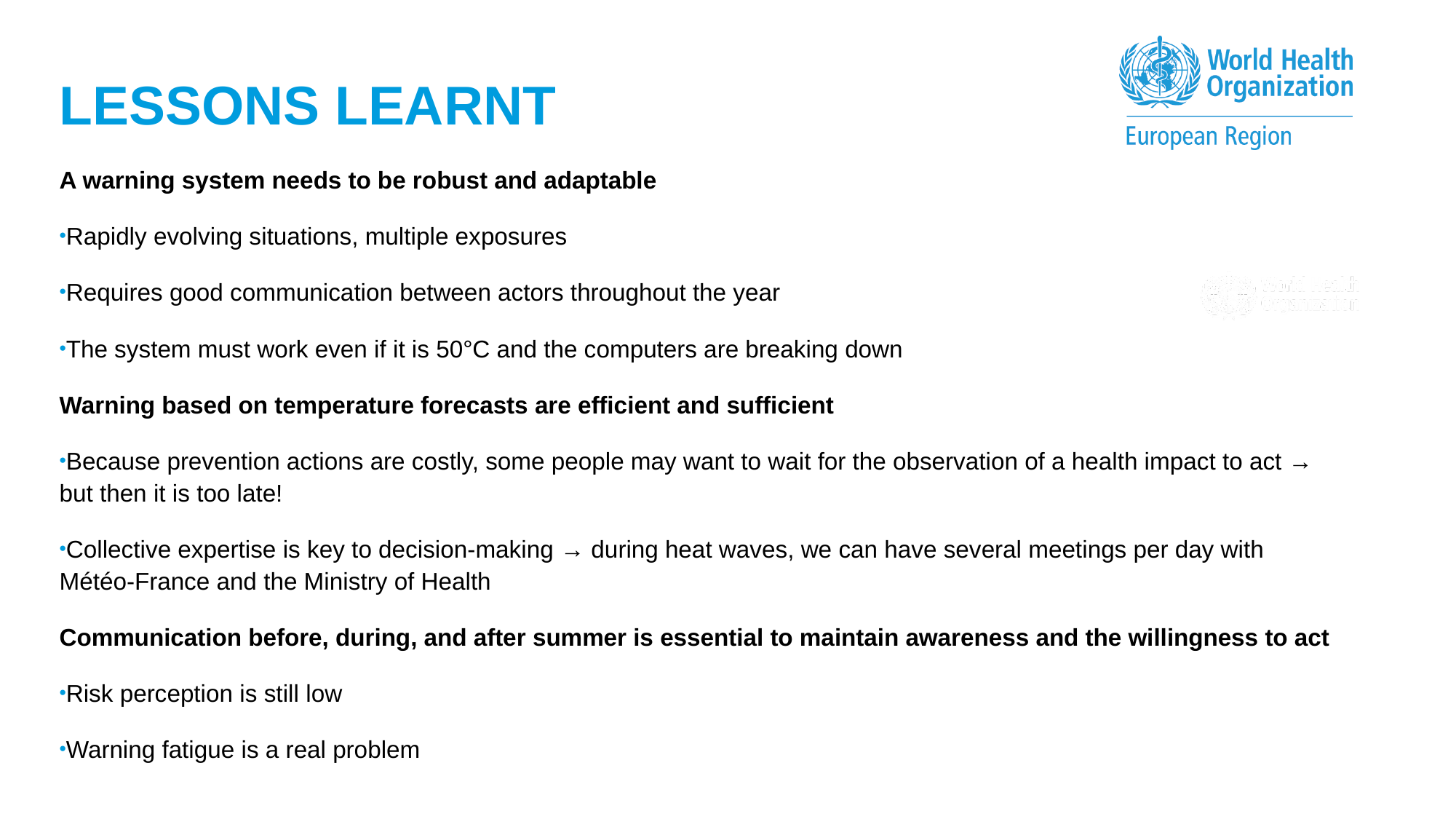

# LESSONS LEARNT
A warning system needs to be robust and adaptable
Rapidly evolving situations, multiple exposures
Requires good communication between actors throughout the year
The system must work even if it is 50°C and the computers are breaking down
Warning based on temperature forecasts are efficient and sufficient
Because prevention actions are costly, some people may want to wait for the observation of a health impact to act → but then it is too late!
Collective expertise is key to decision-making → during heat waves, we can have several meetings per day with Météo-France and the Ministry of Health
Communication before, during, and after summer is essential to maintain awareness and the willingness to act
Risk perception is still low
Warning fatigue is a real problem

18